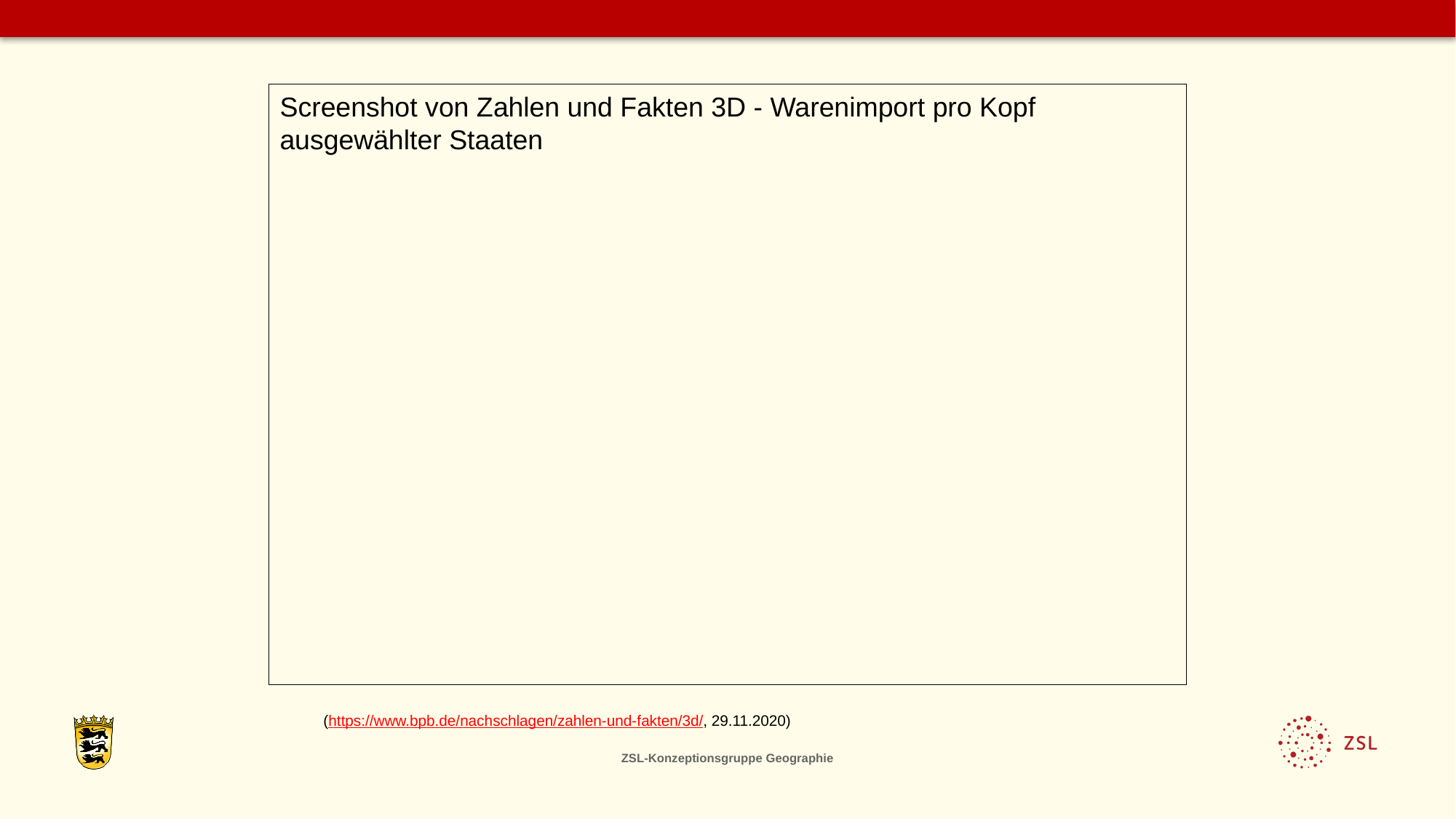

Screenshot von Zahlen und Fakten 3D - Warenimport pro Kopf ausgewählter Staaten

(https://www.bpb.de/nachschlagen/zahlen-und-fakten/3d/, 29.11.2020)
ZSL-Konzeptionsgruppe Geographie